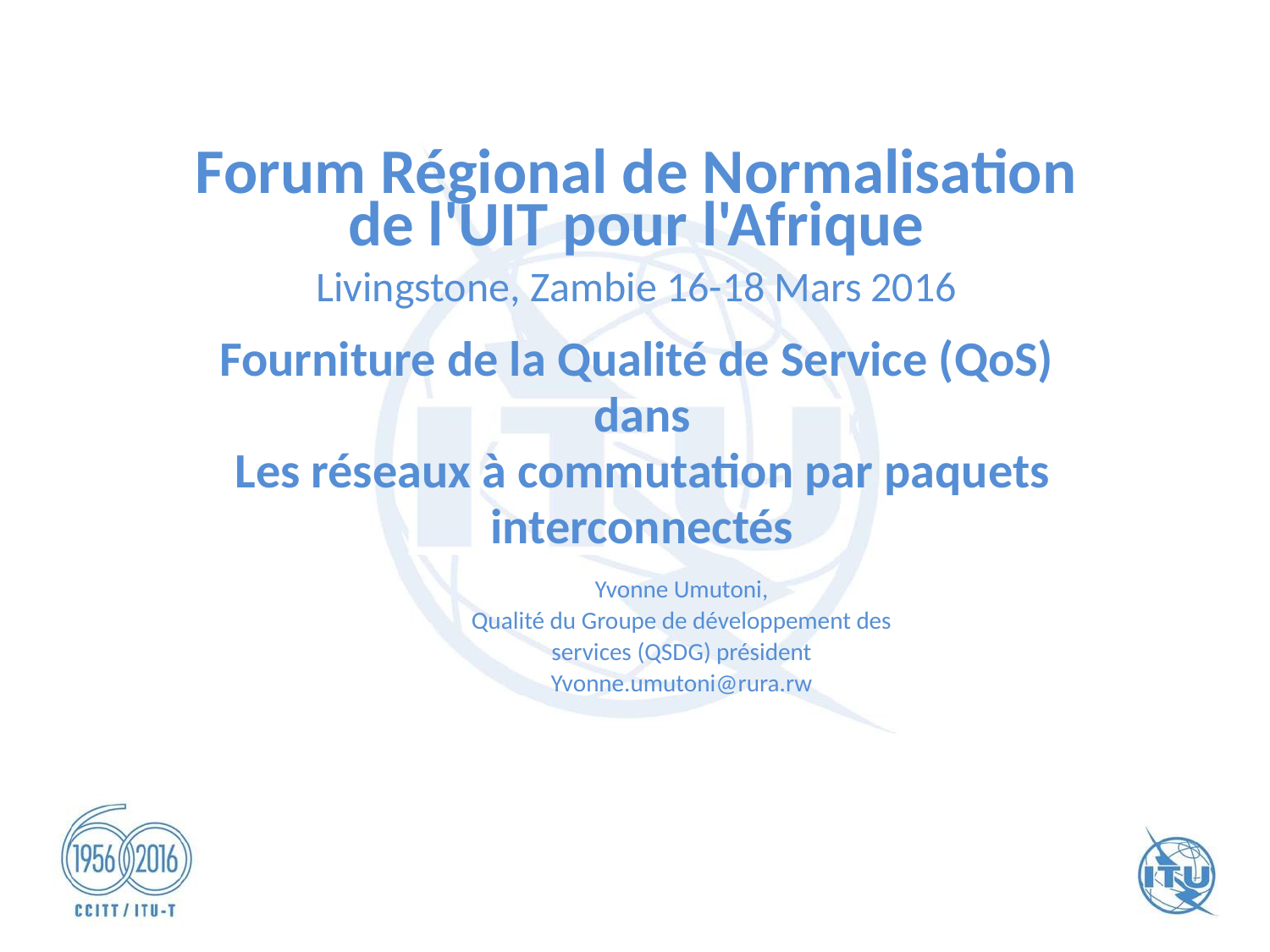

Forum Régional de Normalisation de l'UIT pour l'Afrique
Livingstone, Zambie 16-18 Mars 2016
Fourniture de la Qualité de Service (QoS)  dans
Les réseaux à commutation par paquets interconnectés

Yvonne Umutoni,
Qualité du Groupe de développement des services (QSDG) président
Yvonne.umutoni@rura.rw